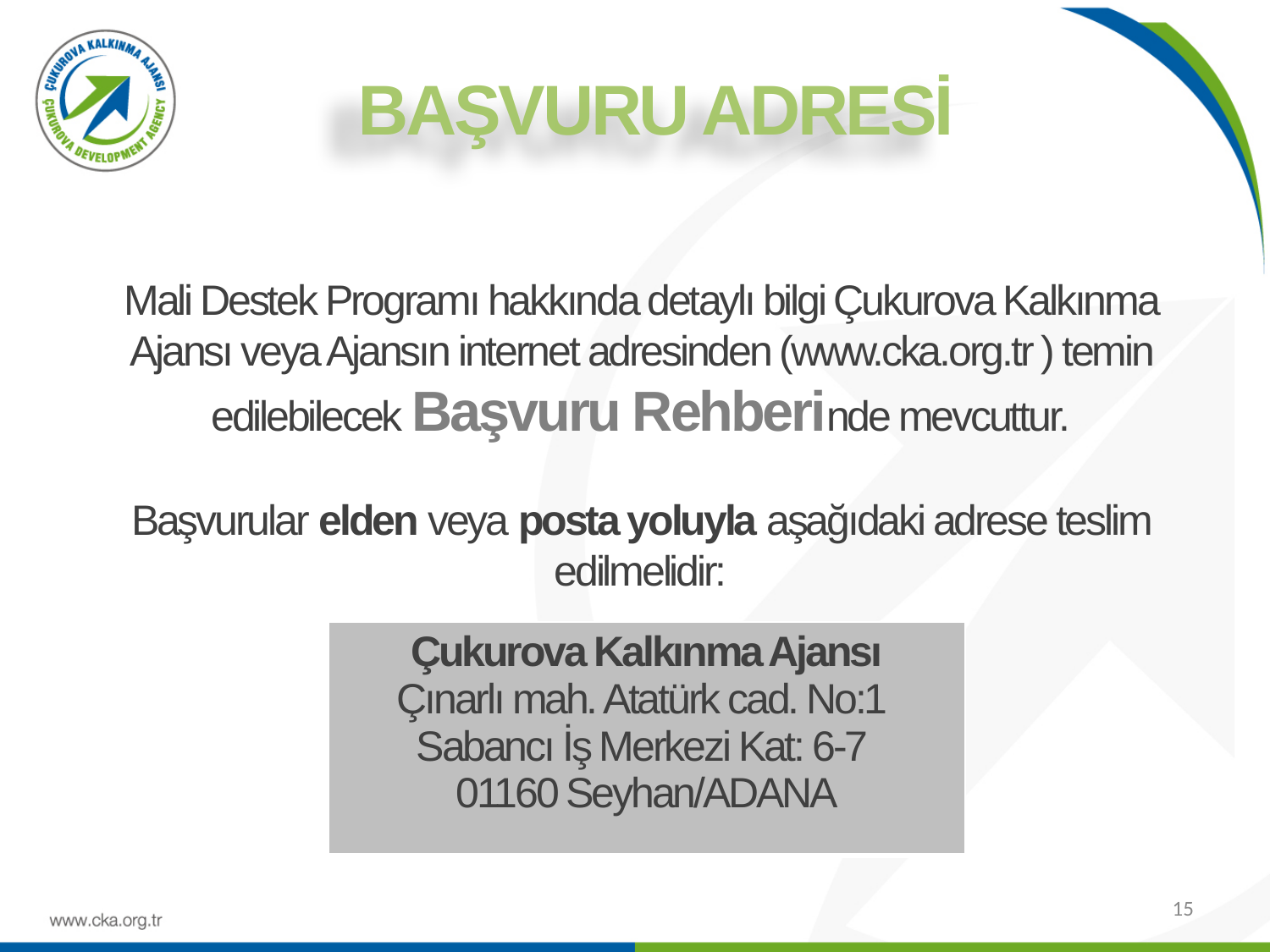

# BAŞVURU ADRESİ

Mali Destek Programı hakkında detaylı bilgi Çukurova Kalkınma Ajansı veya Ajansın internet adresinden (www.cka.org.tr ) temin edilebilecek Başvuru Rehberinde mevcuttur.

Başvurular elden veya posta yoluyla aşağıdaki adrese teslim edilmelidir:

| Çukurova Kalkınma Ajansı Çınarlı mah. Atatürk cad. No:1 Sabancı İş Merkezi Kat: 6-7 01160 Seyhan/ADANA |
| --- |
15